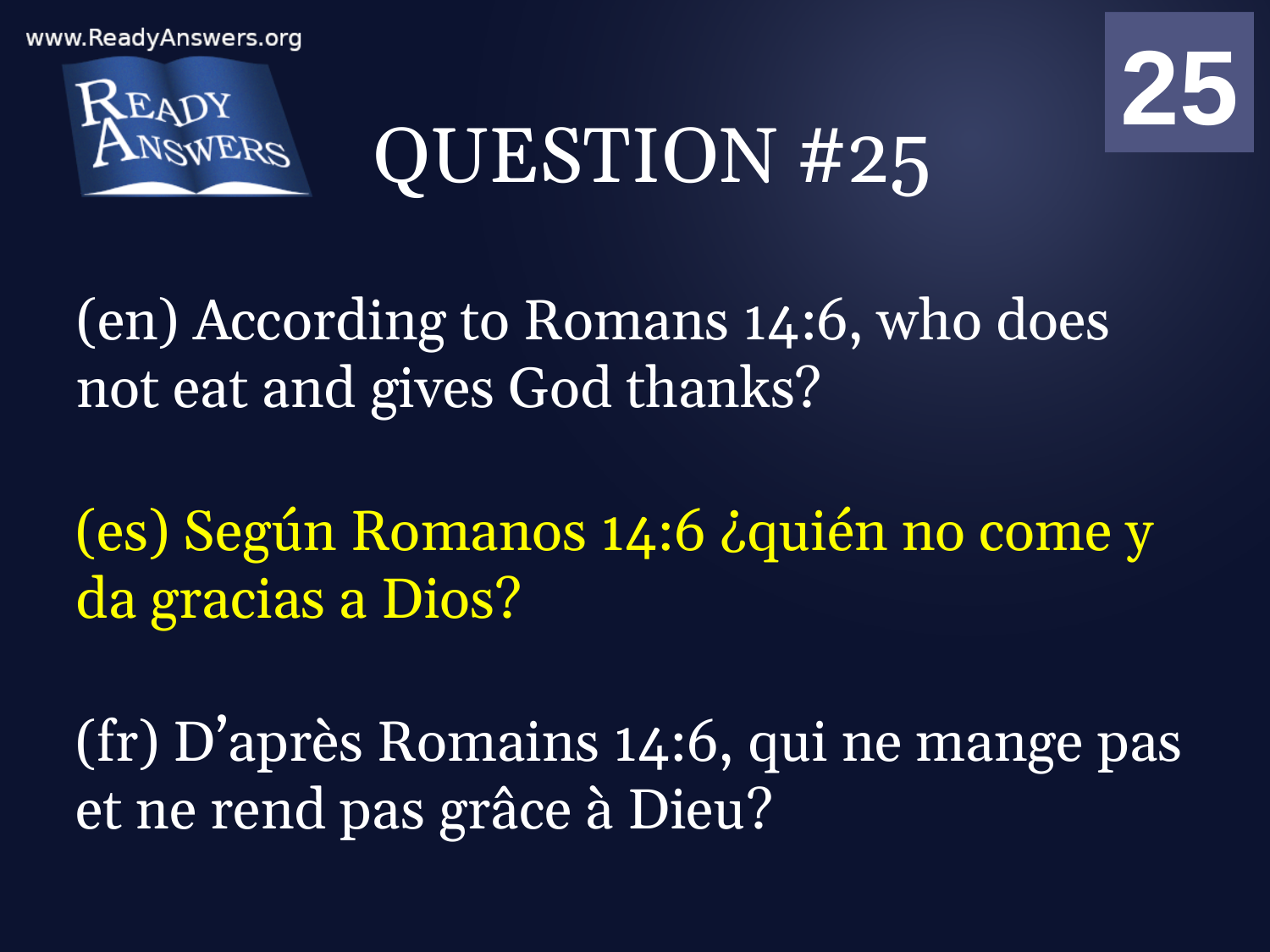

01
02
03
04
05
06
07
08
09
10
11
12
13
14
15
16
17
18
19
20
21
22
23
24
25
00
# QUESTION #25
(en) According to Romans 14:6, who does not eat and gives God thanks?
(es) Según Romanos 14:6 ¿quién no come y da gracias a Dios?
(fr) D’après Romains 14:6, qui ne mange pas et ne rend pas grâce à Dieu?